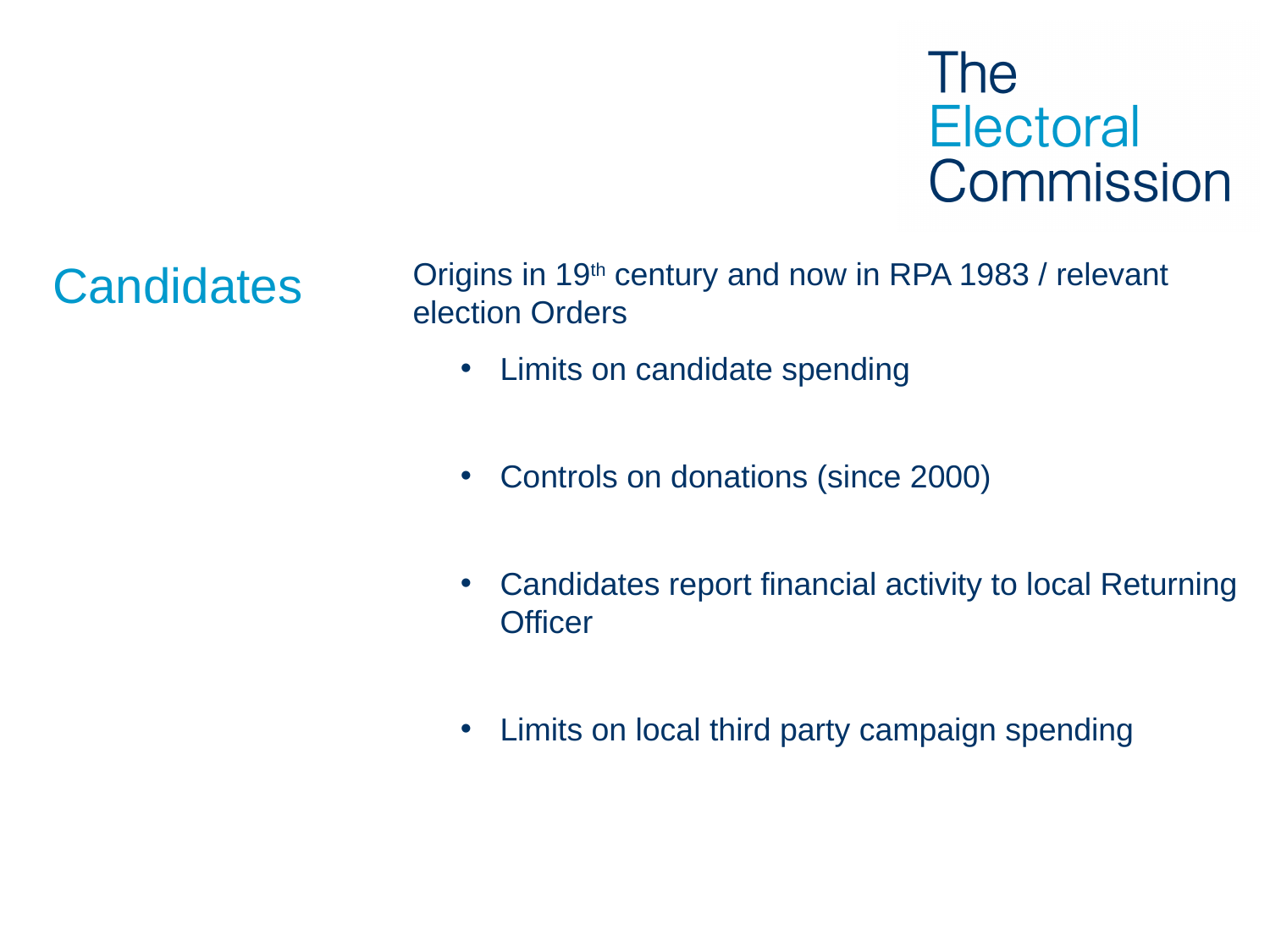

# Candidates
Origins in 19th century and now in RPA 1983 / relevant election Orders

Limits on candidate spending

Controls on donations (since 2000)

Candidates report financial activity to local Returning Officer

Limits on local third party campaign spending